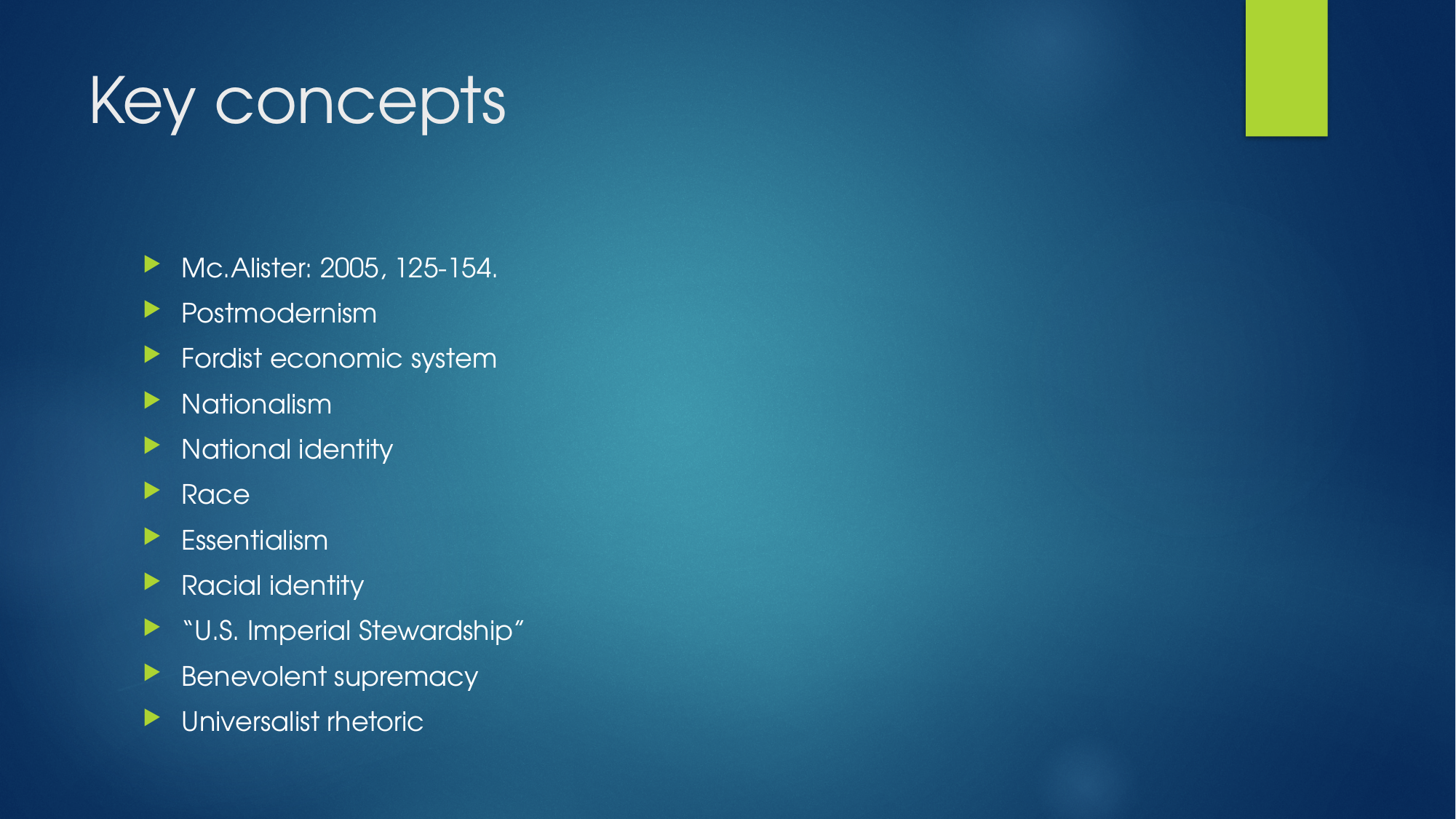

# Key concepts
Mc.Alister: 2005, 125-154.
Postmodernism
Fordist economic system
Nationalism
National identity
Race
Essentialism
Racial identity
“U.S. Imperial Stewardship”
Benevolent supremacy
Universalist rhetoric